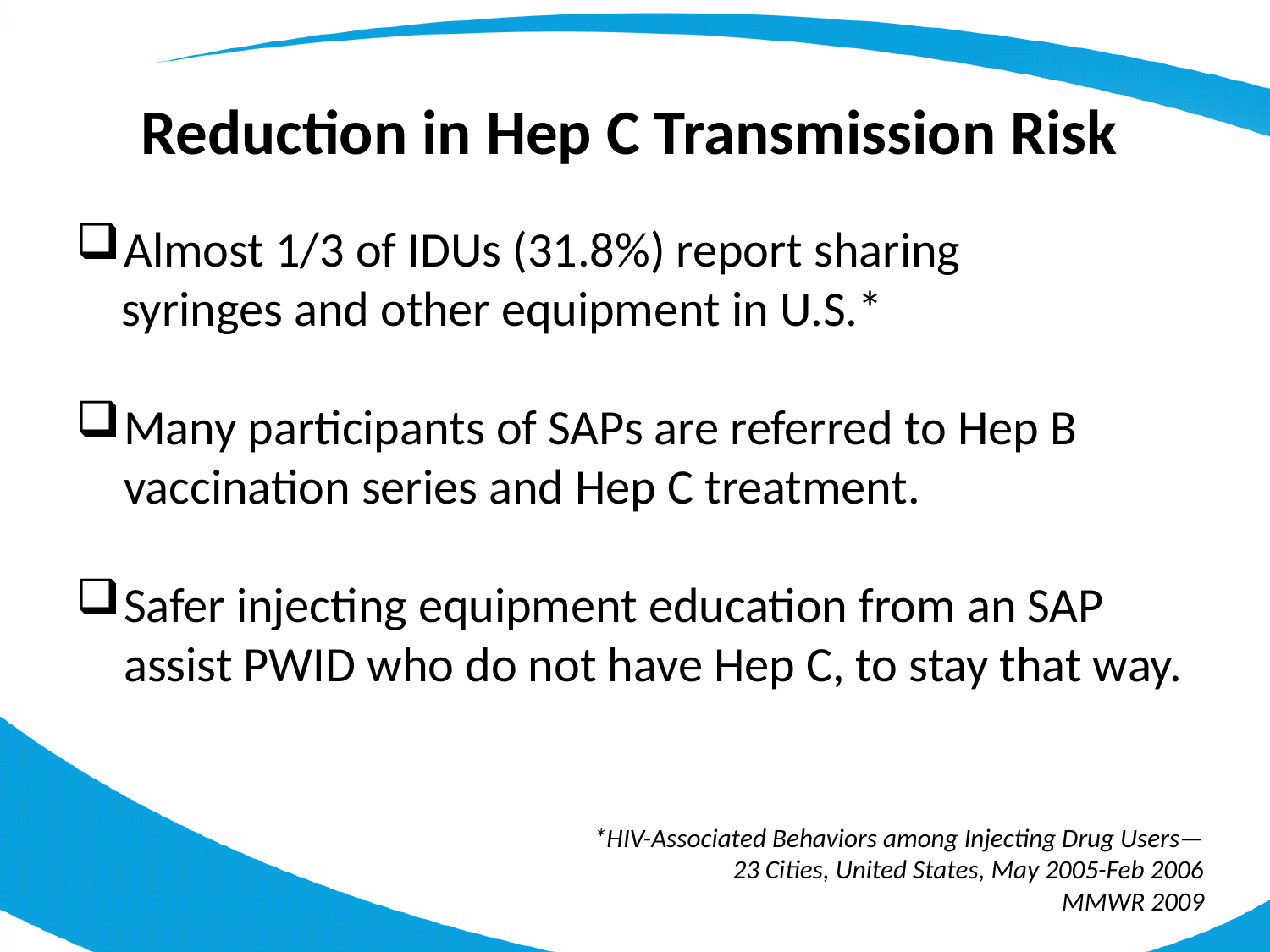

Reduction in Hep C Transmission Risk
Almost 1/3 of IDUs (31.8%) report sharing
    syringes and other equipment in U.S.*

Many participants of SAPs are referred to Hep B vaccination series and Hep C treatment.

Safer injecting equipment education from an SAP assist PWID who do not have Hep C, to stay that way.
*HIV-Associated Behaviors among Injecting Drug Users—
23 Cities, United States, May 2005-Feb 2006
MMWR 2009